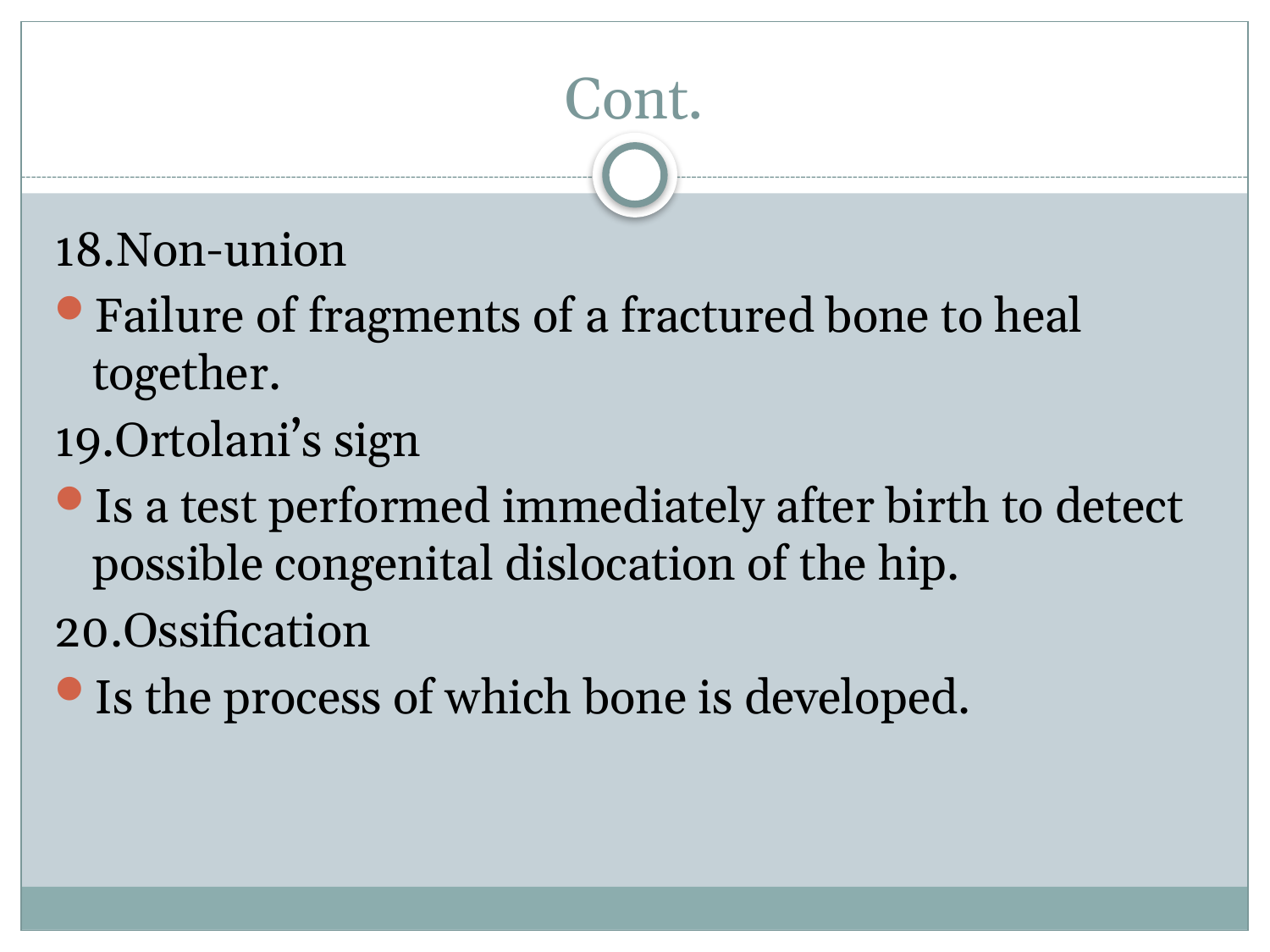

# Cont.
18.Non-union
Failure of fragments of a fractured bone to heal together.
19.Ortolani’s sign
Is a test performed immediately after birth to detect possible congenital dislocation of the hip.
20.Ossification
Is the process of which bone is developed.